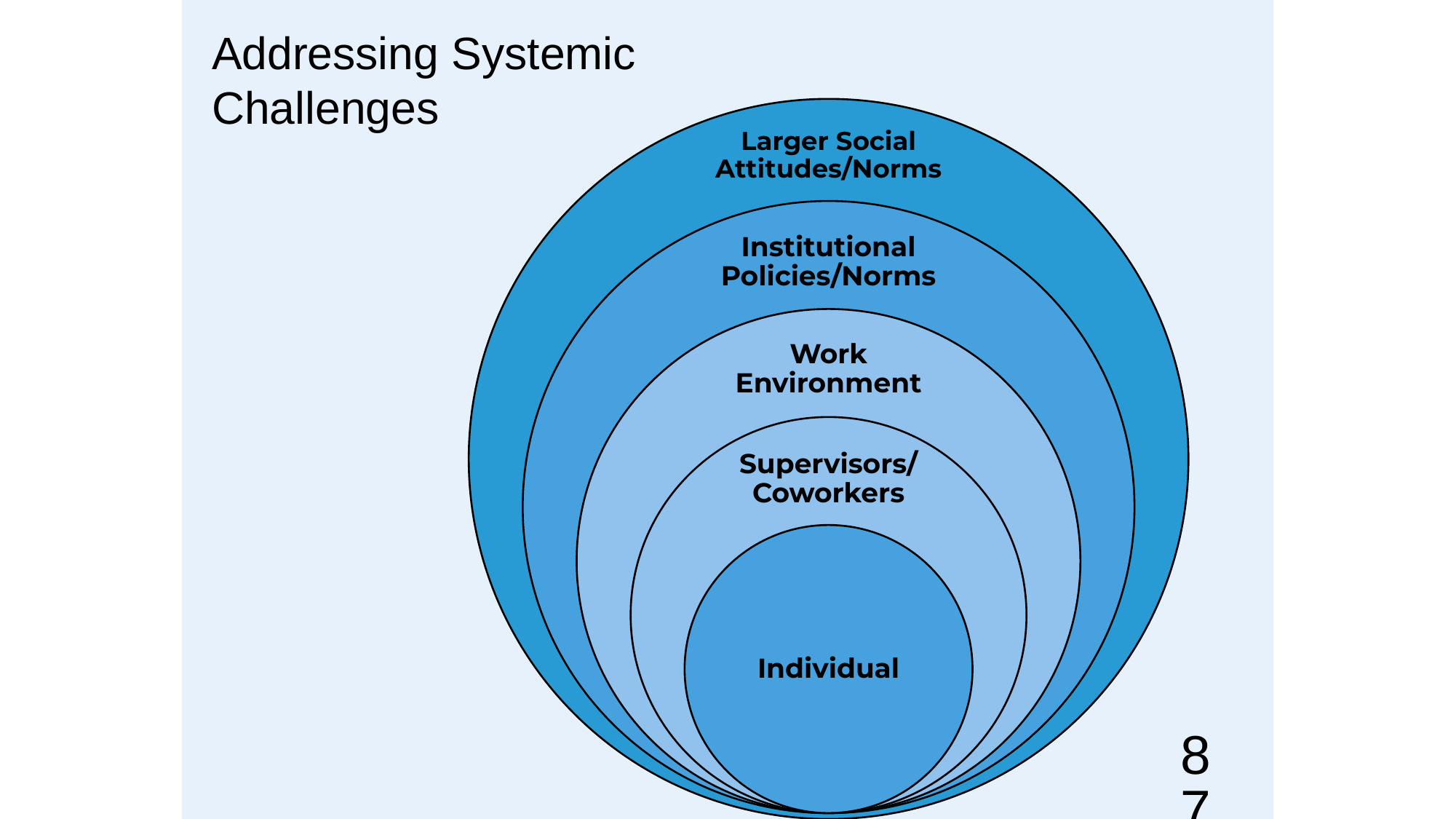

# Addressing Systemic Challenges

Larger Social Attitudes/Norms

Institutional Policies/Norms

Work Environment

Supervisors/ Coworkers

Individual
87